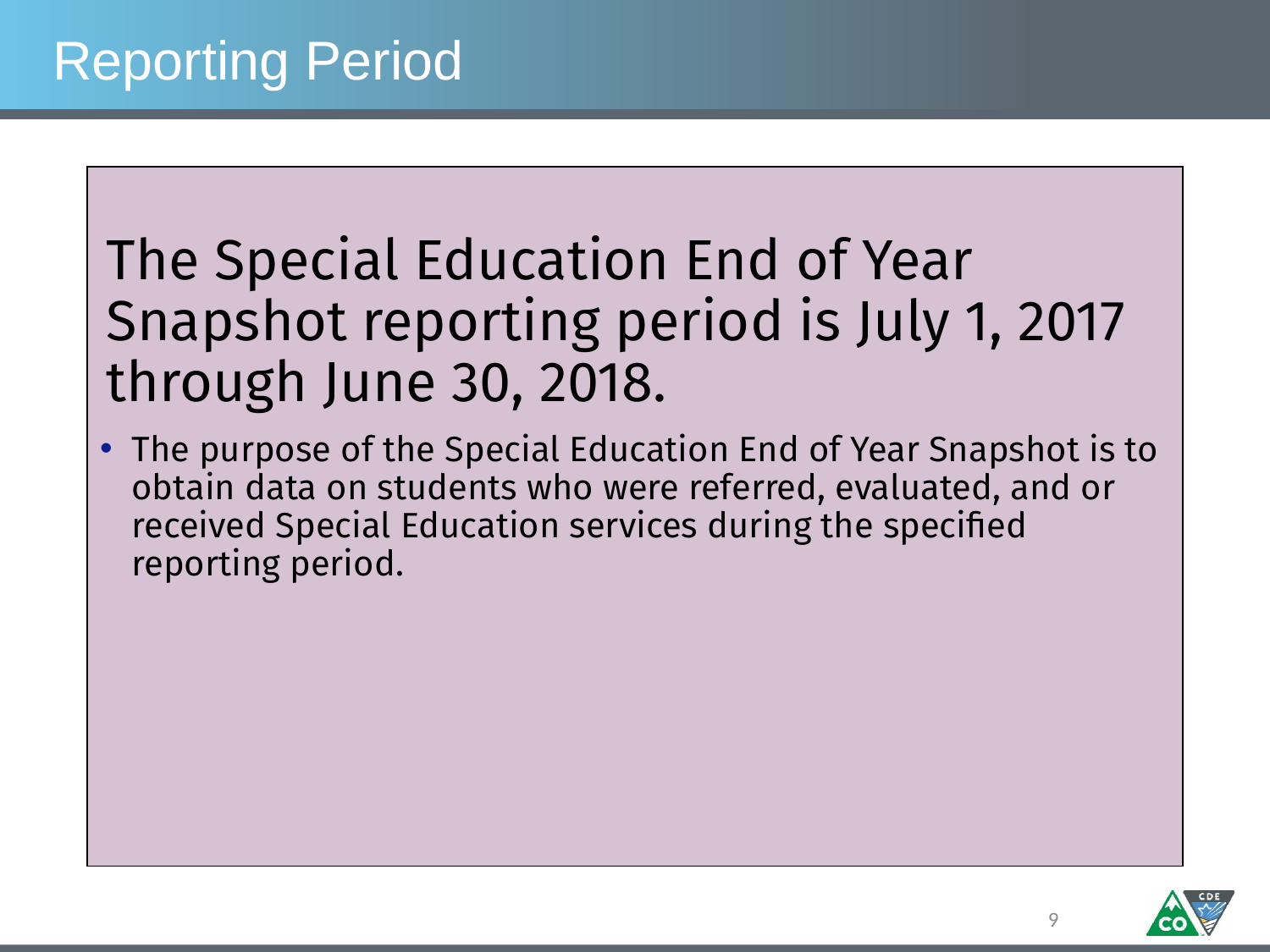

# Reporting Period

The Special Education End of Year  Snapshot reporting period is July 1, 2017 through June 30, 2018.
The purpose of the Special Education End of Year Snapshot is to obtain data on students who were referred, evaluated, and or received Special Education services during the specified reporting period.